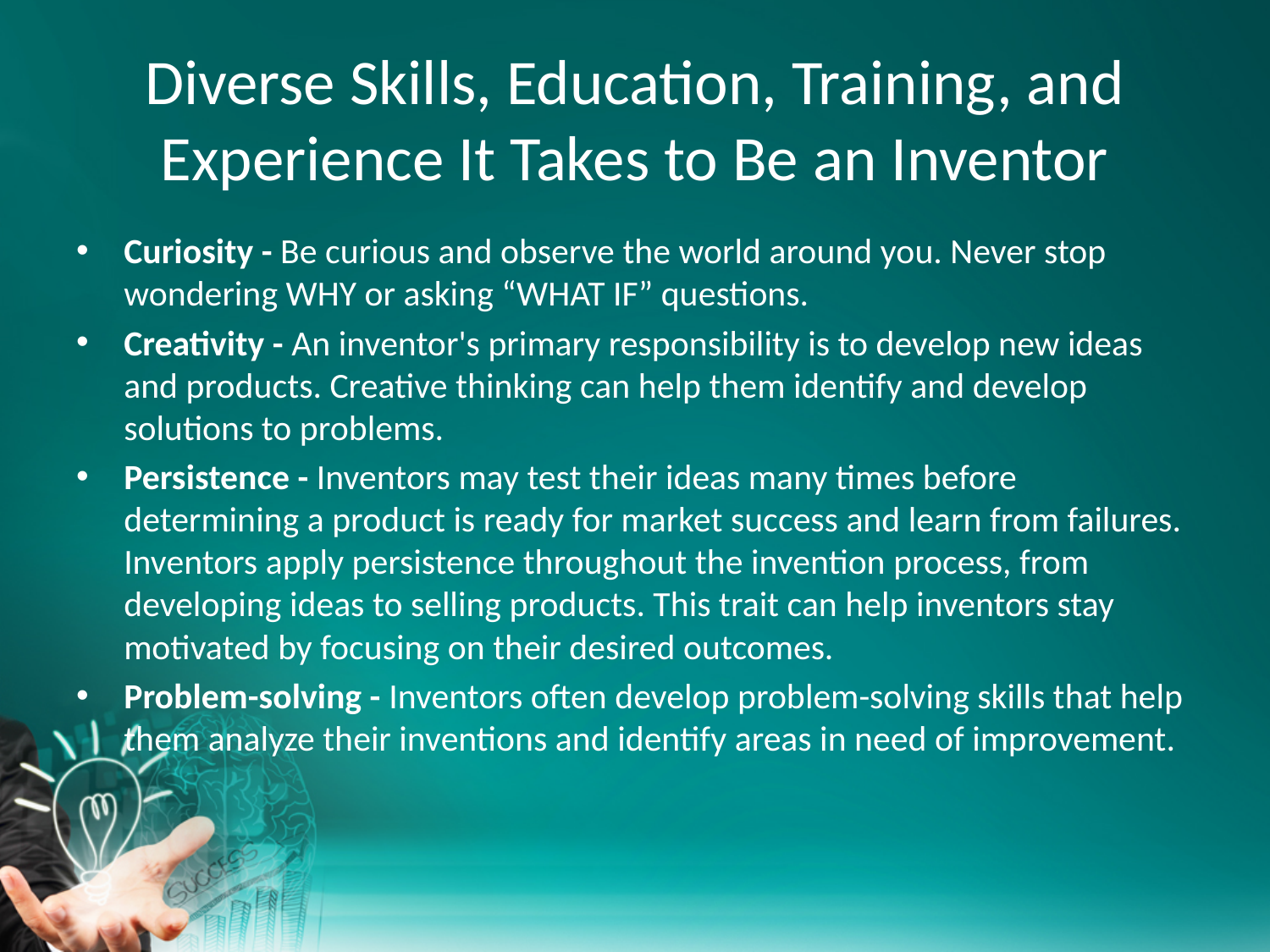

# Diverse Skills, Education, Training, and Experience It Takes to Be an Inventor
Curiosity - Be curious and observe the world around you. Never stop wondering WHY or asking “WHAT IF” questions.
Creativity - An inventor's primary responsibility is to develop new ideas and products. Creative thinking can help them identify and develop solutions to problems.
Persistence - Inventors may test their ideas many times before determining a product is ready for market success and learn from failures. Inventors apply persistence throughout the invention process, from developing ideas to selling products. This trait can help inventors stay motivated by focusing on their desired outcomes.
Problem-solving - Inventors often develop problem-solving skills that help them analyze their inventions and identify areas in need of improvement.